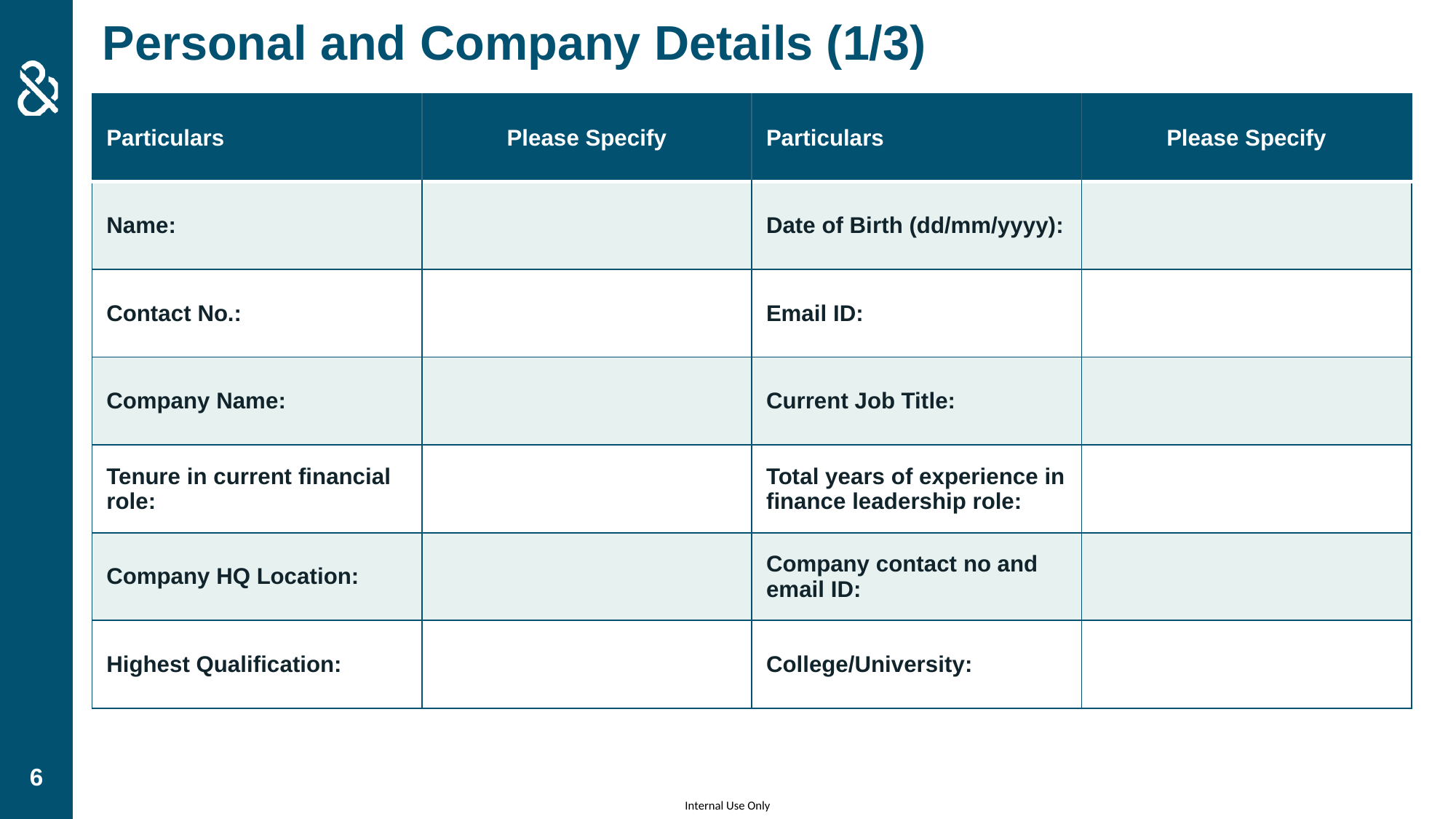

Personal and Company Details (1/3)
| Particulars | Please Specify | Particulars | Please Specify |
| --- | --- | --- | --- |
| Name: |  | Date of Birth (dd/mm/yyyy): |  |
| Contact No.: |  | Email ID: |  |
| Company Name: |  | Current Job Title: |  |
| Tenure in current financial role: |  | Total years of experience in finance leadership role: |  |
| Company HQ Location: |  | Company contact no and email ID: |  |
| Highest Qualification: |  | College/University: |  |